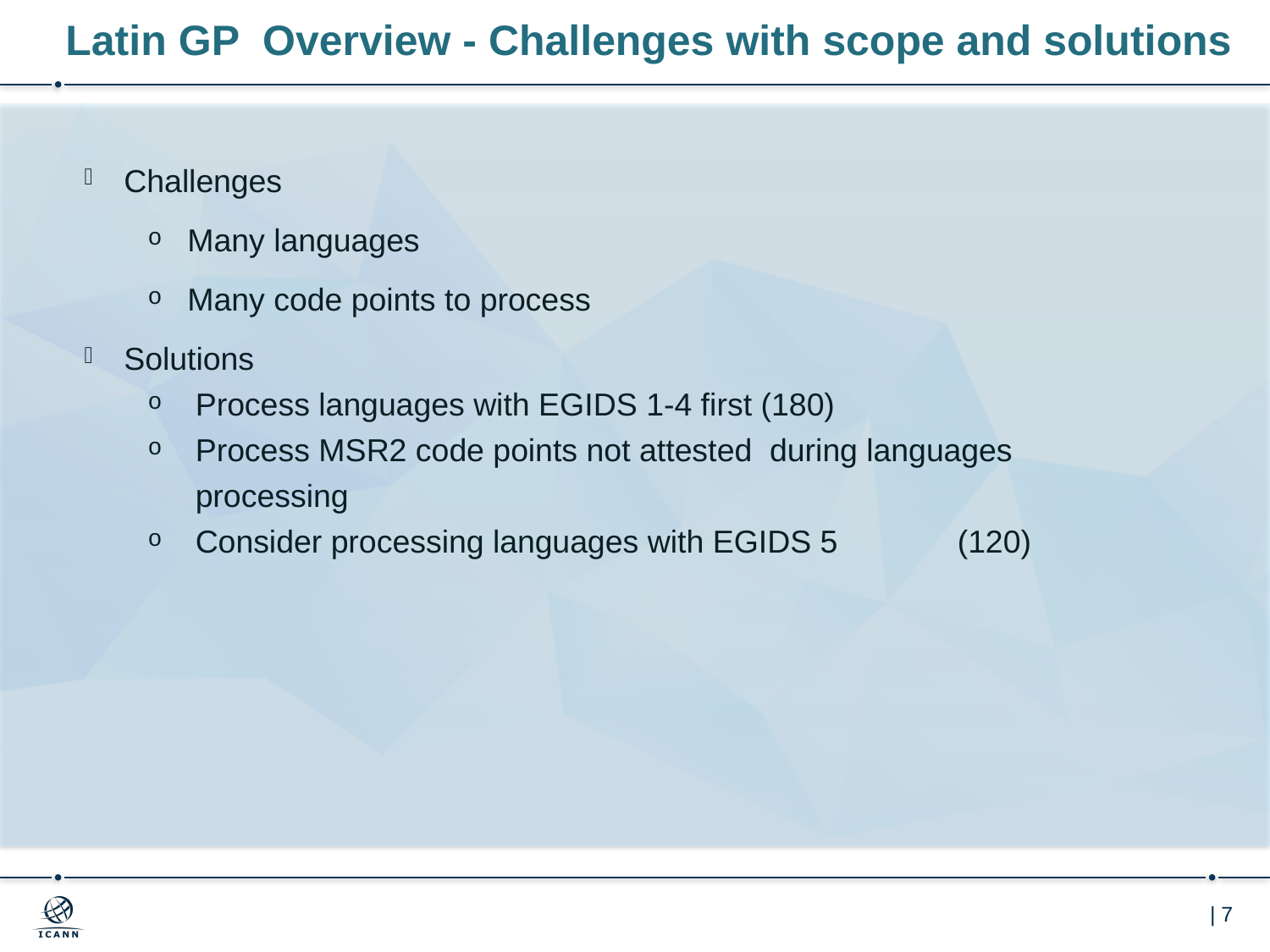

# Latin GP  Overview - Challenges with scope and solutions
Challenges
Many languages
Many code points to process
Solutions
Process languages with EGIDS 1-4 first (180)
Process MSR2 code points not attested  during languages processing
Consider processing languages with EGIDS 5	(120)